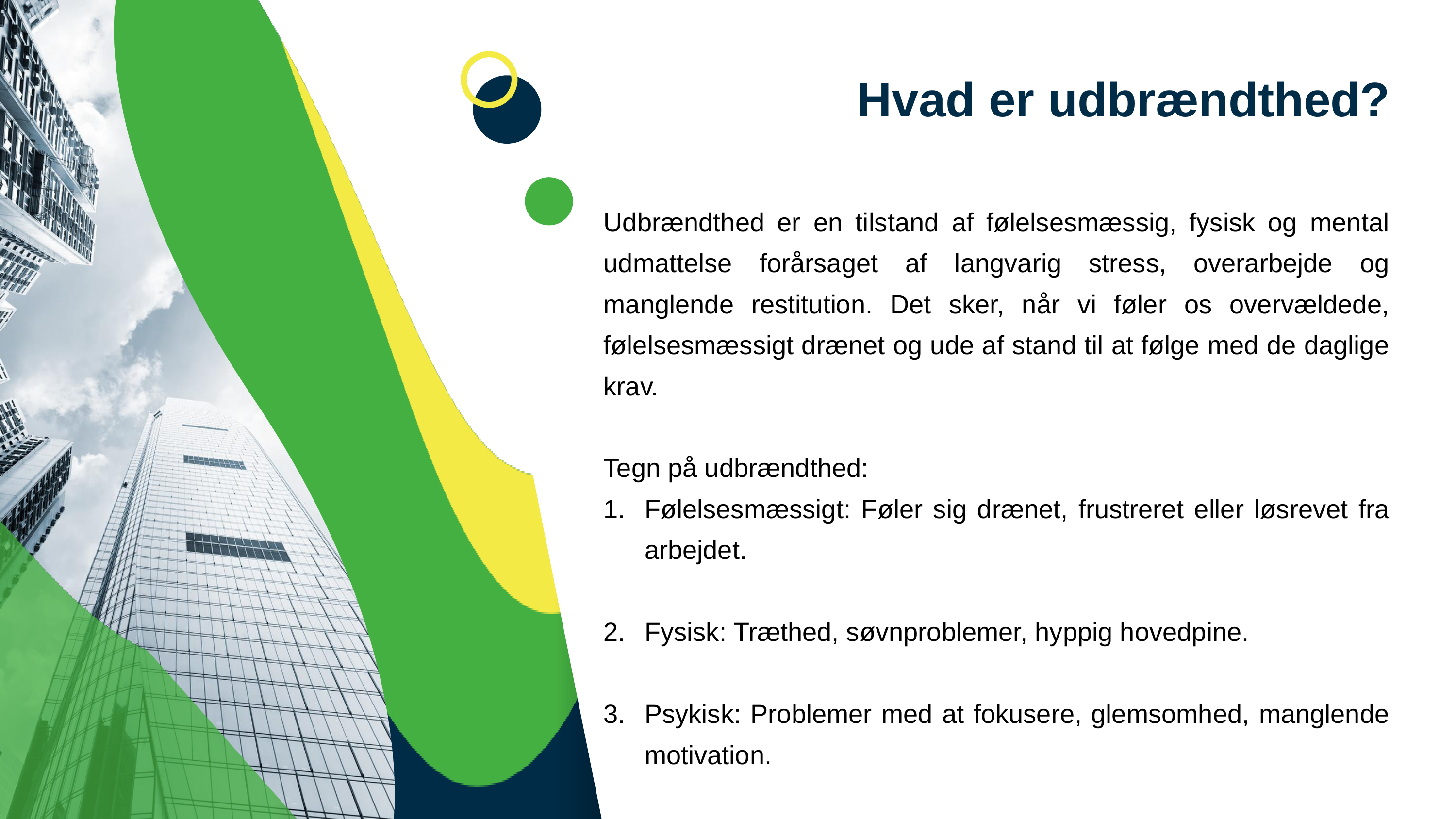

Hvad er udbrændthed?

Udbrændthed er en tilstand af følelsesmæssig, fysisk og mental udmattelse forårsaget af langvarig stress, overarbejde og manglende restitution. Det sker, når vi føler os overvældede, følelsesmæssigt drænet og ude af stand til at følge med de daglige krav.

Tegn på udbrændthed:
Følelsesmæssigt: Føler sig drænet, frustreret eller løsrevet fra arbejdet.

Fysisk: Træthed, søvnproblemer, hyppig hovedpine.

Psykisk: Problemer med at fokusere, glemsomhed, manglende motivation.